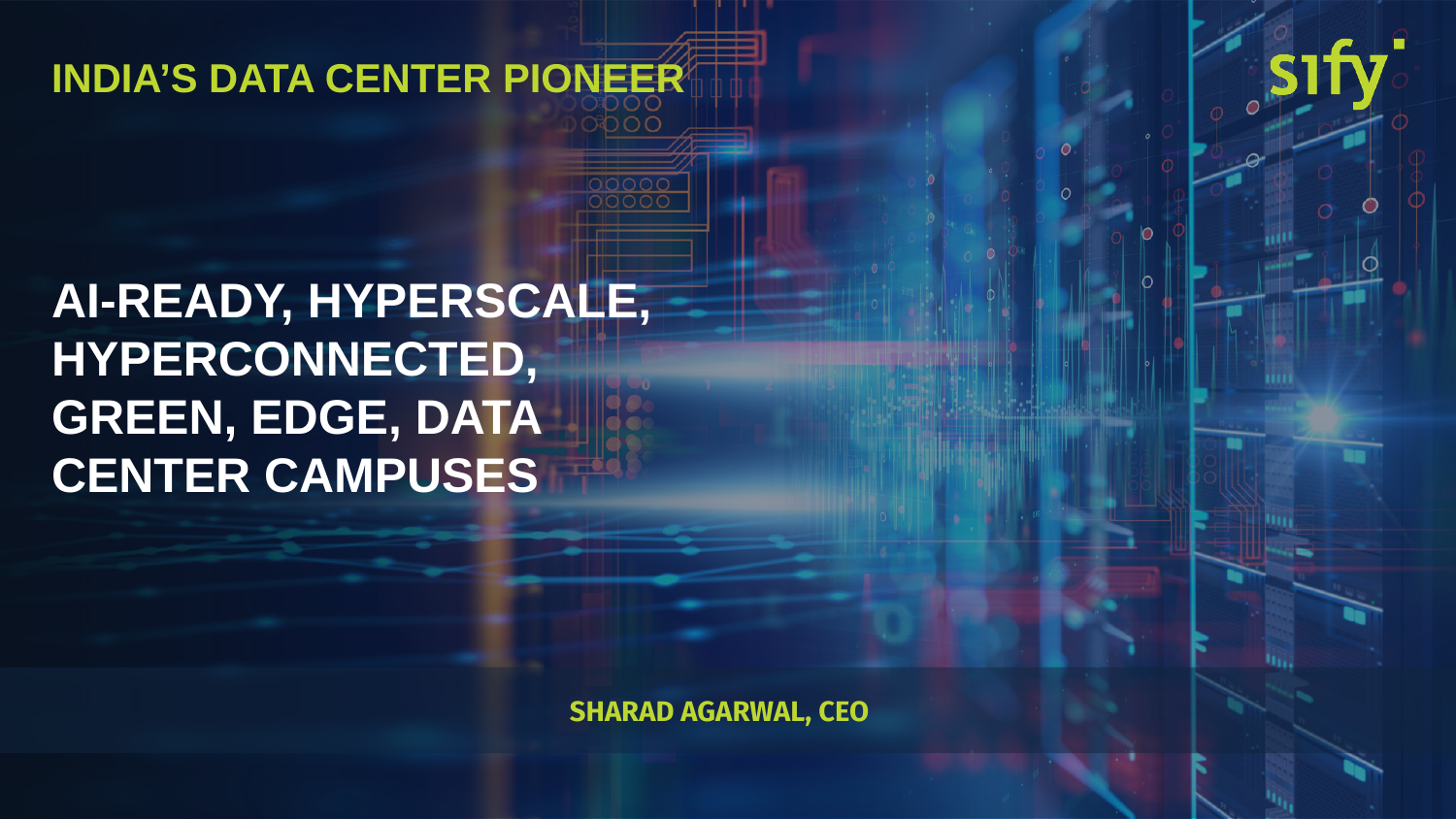

INDIA’S DATA CENTER PIONEER
AI-READY, HYPERSCALE, HYPERCONNECTED, GREEN, EDGE, DATA CENTER CAMPUSES

SHARAD AGARWAL, CEO